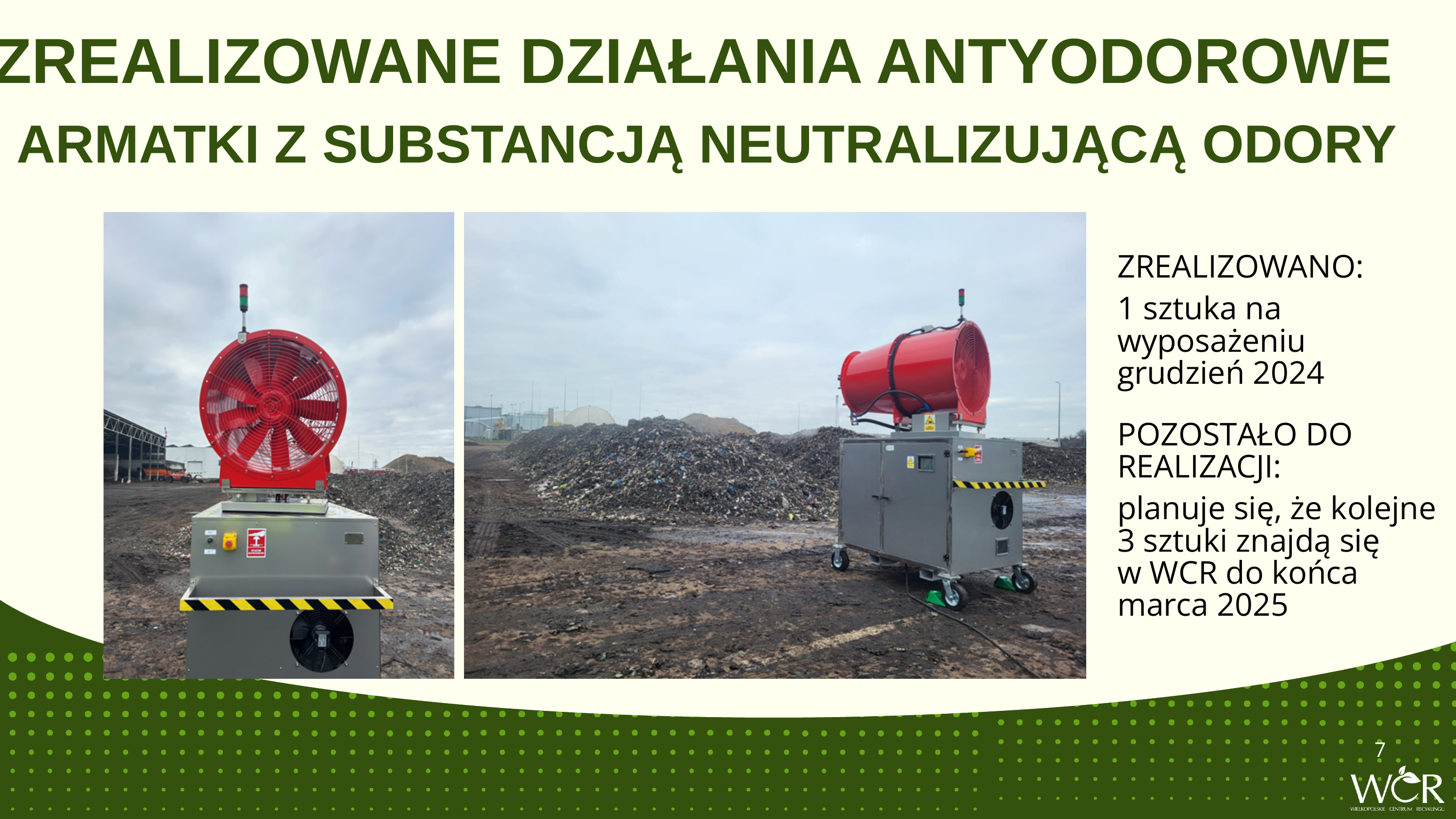

ZREALIZOWANE DZIAŁANIA ANTYODOROWE
ARMATKI Z SUBSTANCJĄ NEUTRALIZUJĄCĄ ODORY

ZREALIZOWANO:
1 sztuka na wyposażeniu
grudzień 2024
POZOSTAŁO DO REALIZACJI:

planuje się, że kolejne 3 sztuki znajdą się
w WCR do końca marca 2025

7